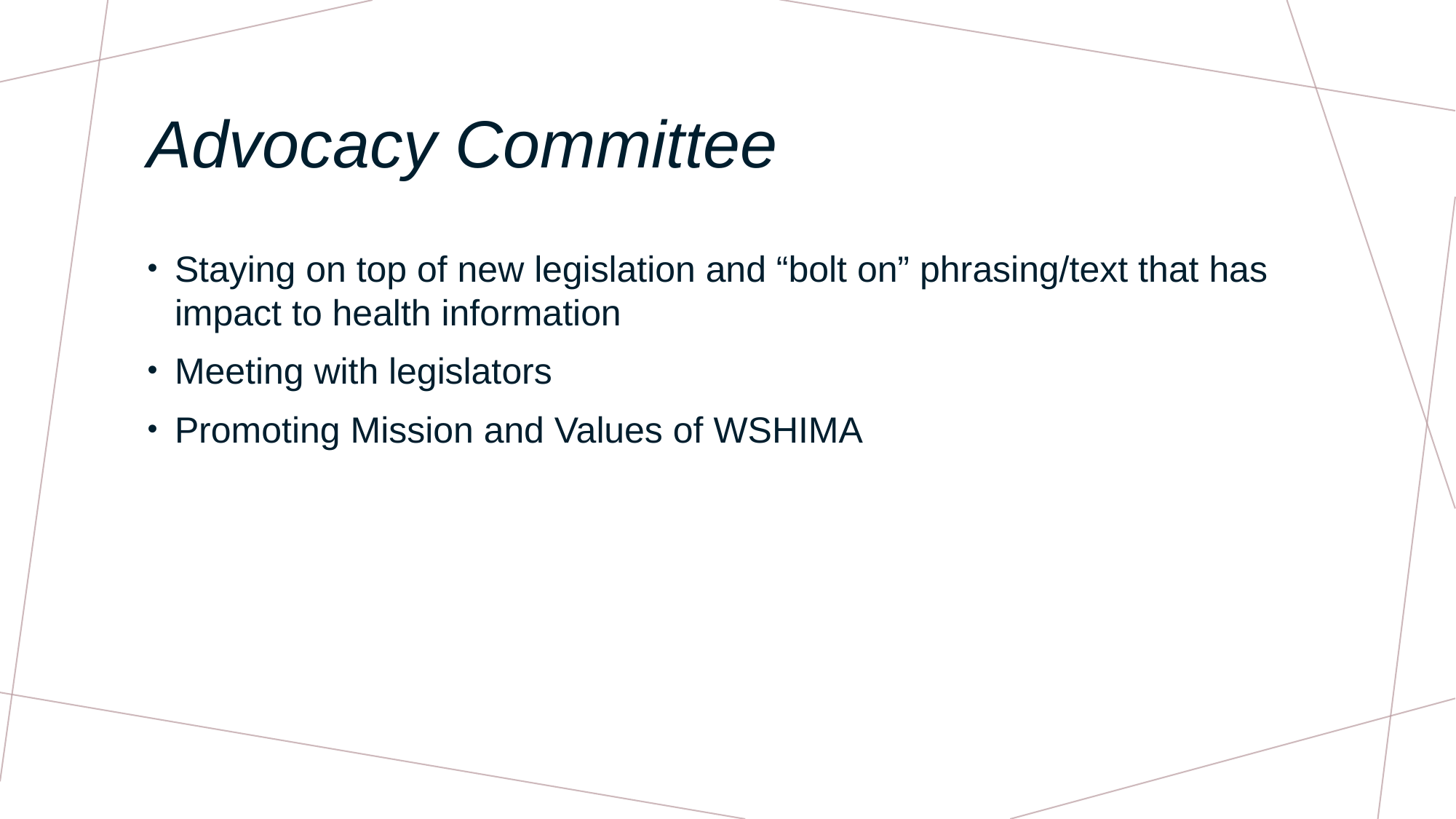

# Advocacy Committee
Staying on top of new legislation and “bolt on” phrasing/text that has impact to health information
Meeting with legislators
Promoting Mission and Values of WSHIMA